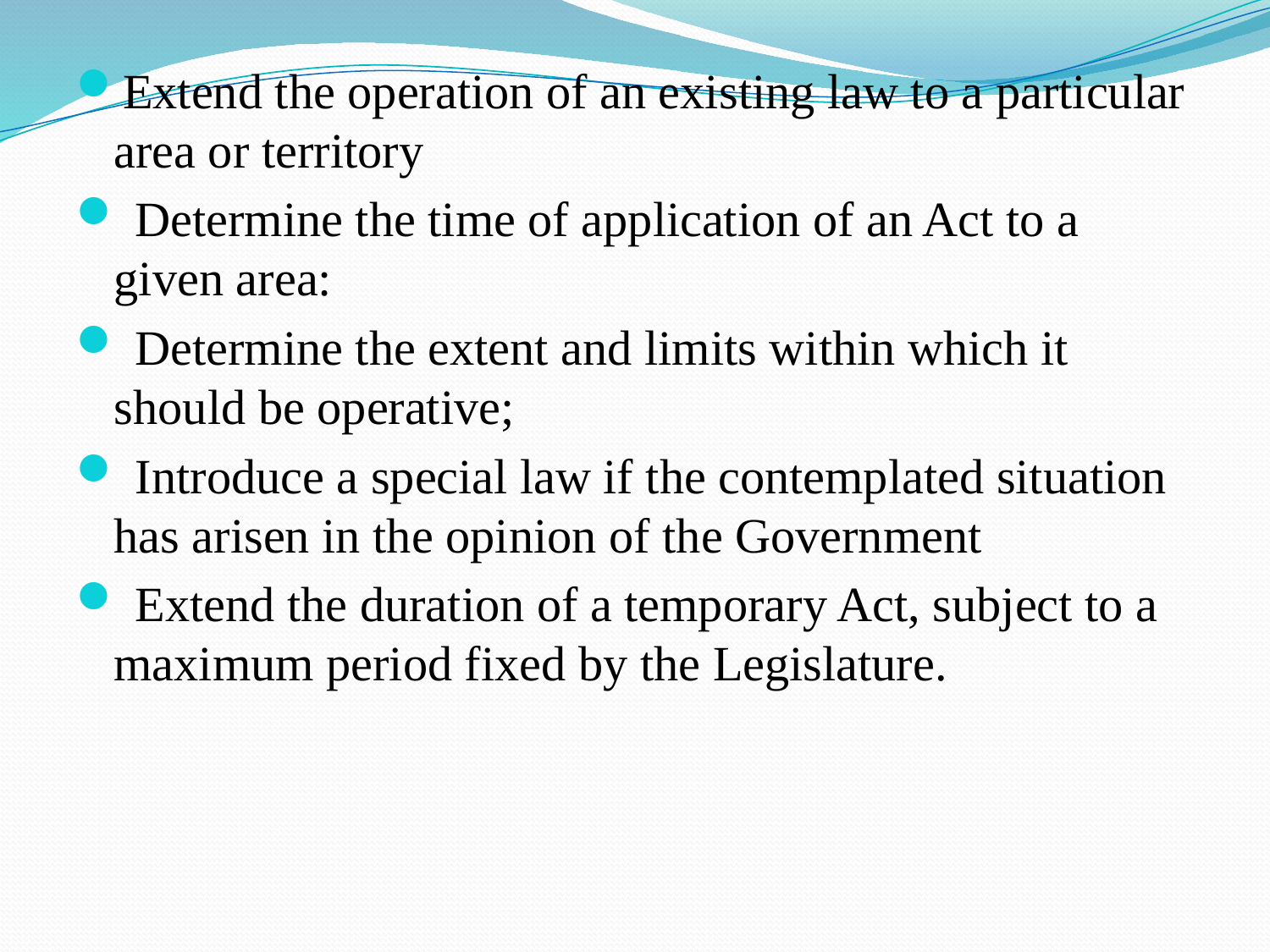

Extend the operation of an existing law to a particular area or territory
 Determine the time of application of an Act to a given area:
 Determine the extent and limits within which it should be operative;
 Introduce a special law if the contemplated situation has arisen in the opinion of the Government
 Extend the duration of a temporary Act, subject to a maximum period fixed by the Legislature.